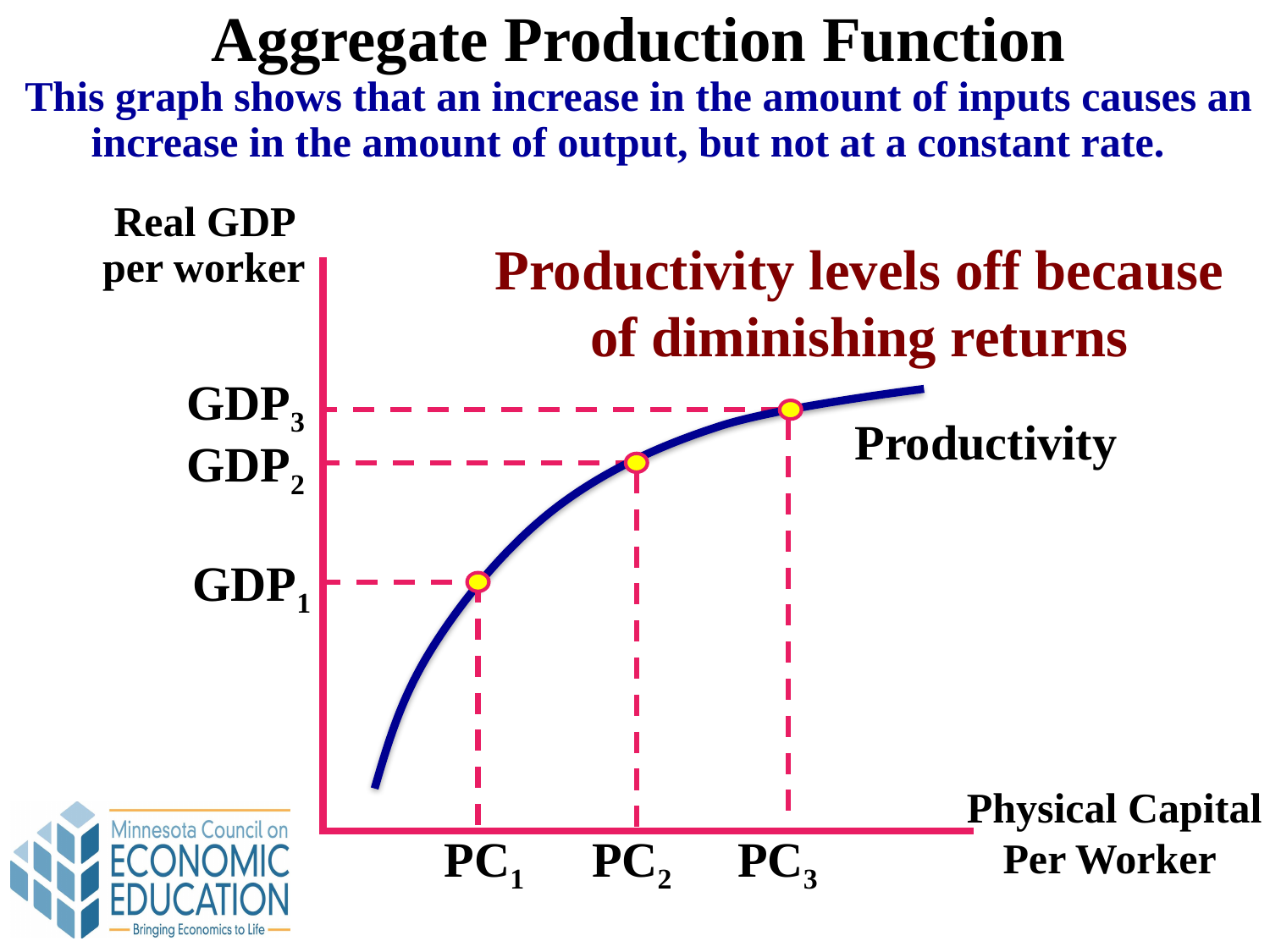

Aggregate Production Function
This graph shows that an increase in the amount of inputs causes an increase in the amount of output, but not at a constant rate.
Real GDP per worker
Productivity levels off because of diminishing returns
GDP3

Productivity
GDP2

GDP1

Physical Capital Per Worker
PC2
PC3
PC1